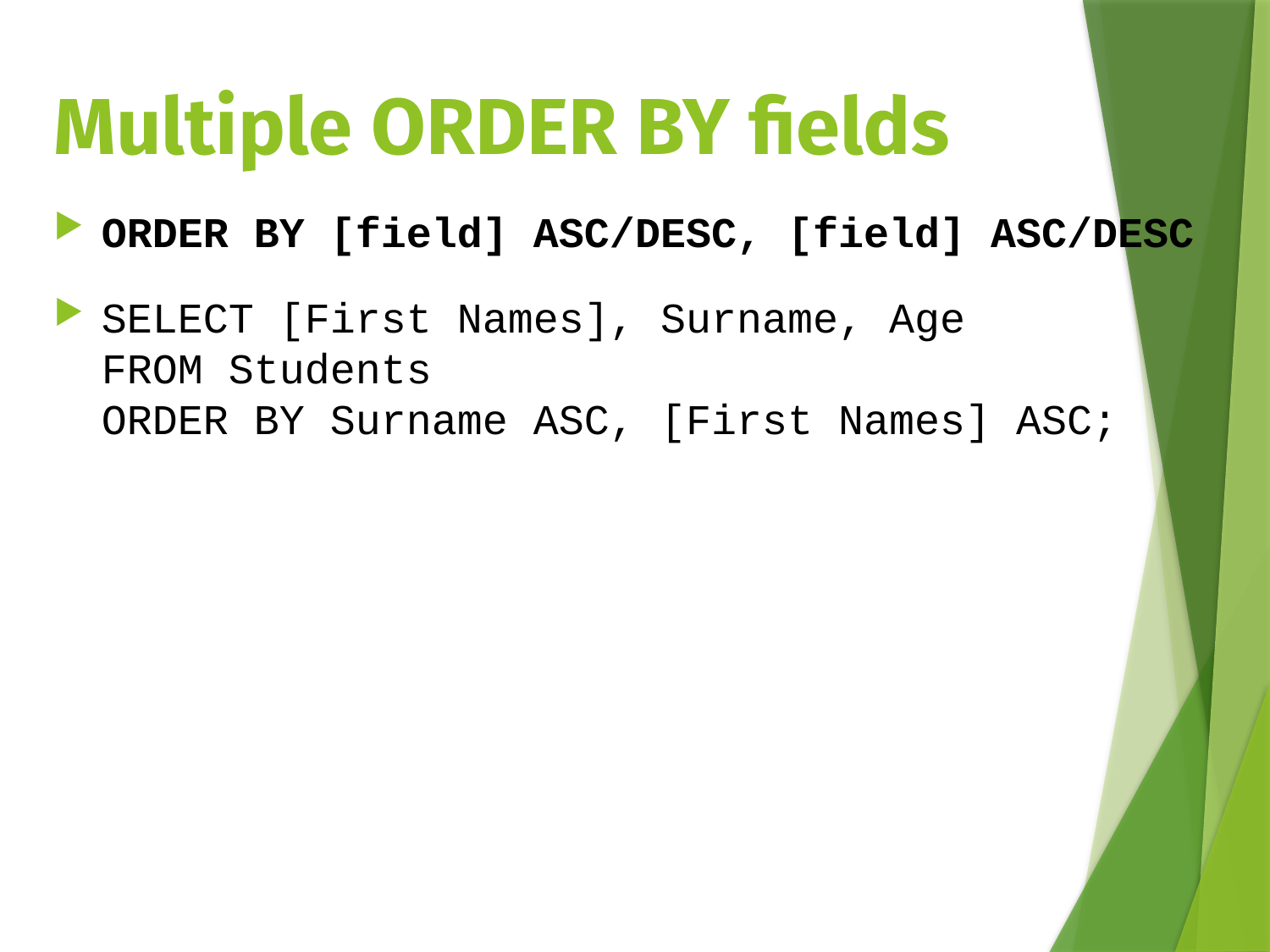

# Multiple ORDER BY fields
ORDER BY [field] ASC/DESC, [field] ASC/DESC
SELECT [First Names], Surname, Age
FROM Students
ORDER BY Surname ASC, [First Names] ASC;